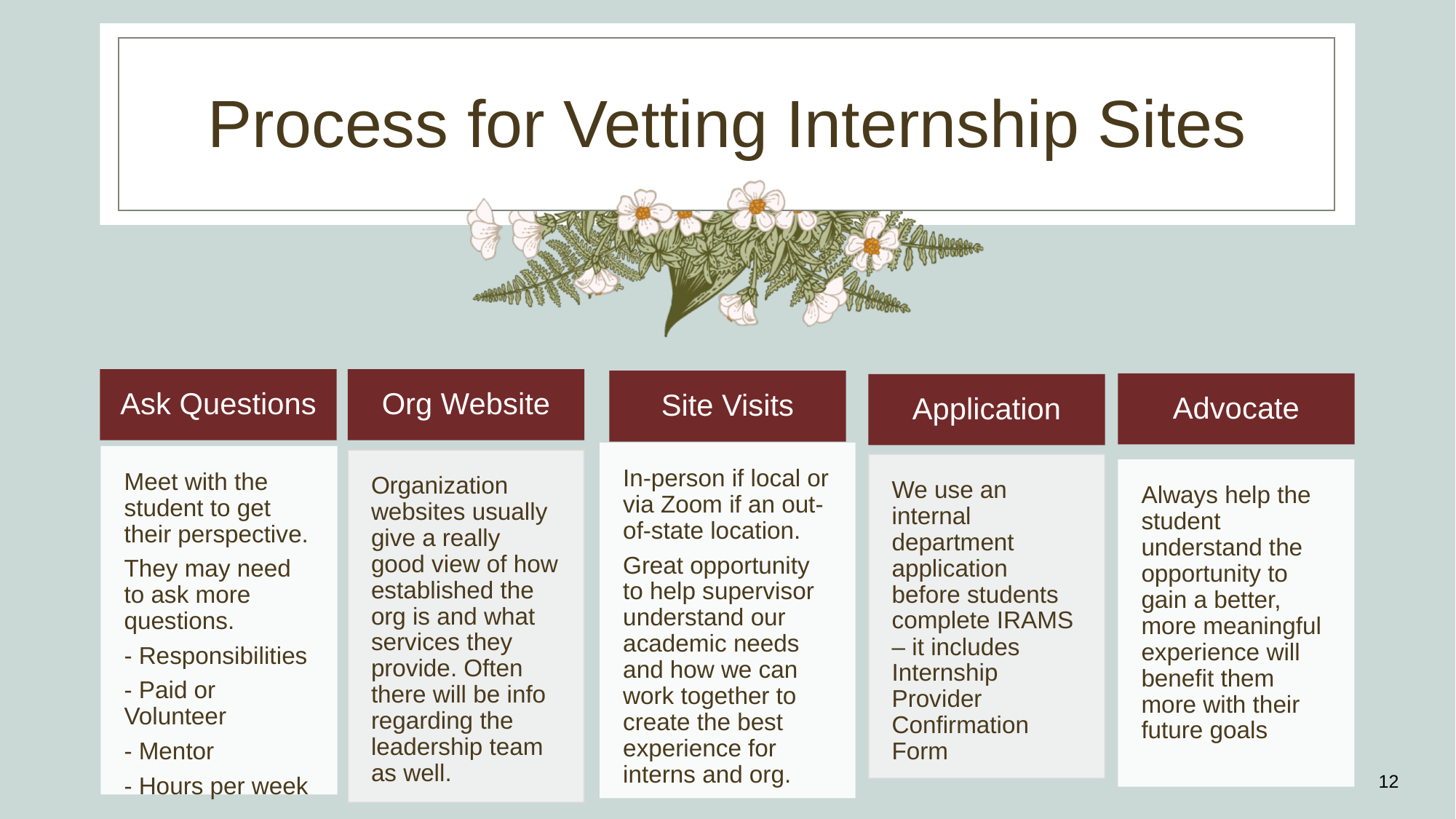

# Process for Vetting Internship Sites
Ask Questions
Meet with the student to get their perspective.
They may need to ask more questions.
- Responsibilities
- Paid or Volunteer
- Mentor
- Hours per week
Org Website
Organization websites usually give a really good view of how established the org is and what services they provide. Often there will be info regarding the leadership team as well.
Site Visits
In-person if local or via Zoom if an out-of-state location.
Great opportunity to help supervisor understand our academic needs and how we can work together to create the best experience for interns and org.
Application
We use an internal department application before students complete IRAMS – it includes Internship  Provider Confirmation Form
Advocate
Always help the student understand the opportunity to gain a better, more meaningful experience will benefit them more with their future goals
12